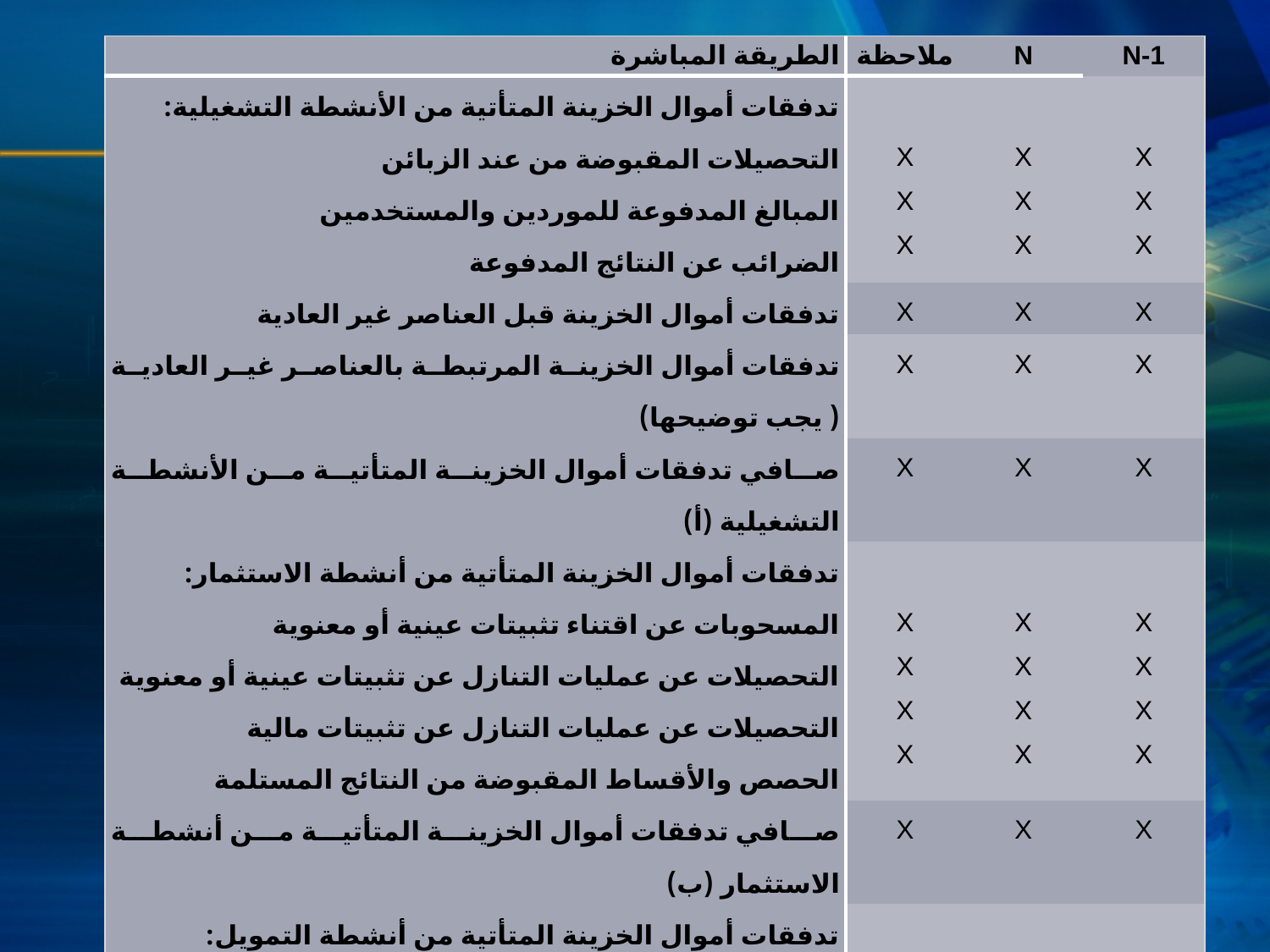

| الطريقة المباشرة | ملاحظة | N | N-1 |
| --- | --- | --- | --- |
| تدفقات أموال الخزينة المتأتية من الأنشطة التشغيلية: التحصيلات المقبوضة من عند الزبائن المبالغ المدفوعة للموردين والمستخدمين الضرائب عن النتائج المدفوعة | X X X | X X X | X X X |
| تدفقات أموال الخزينة قبل العناصر غير العادية | X | X | X |
| تدفقات أموال الخزينة المرتبطة بالعناصر غير العادية ( يجب توضيحها) | X | X | X |
| صافي تدفقات أموال الخزينة المتأتية من الأنشطة التشغيلية (أ) | X | X | X |
| تدفقات أموال الخزينة المتأتية من أنشطة الاستثمار: المسحوبات عن اقتناء تثبيتات عينية أو معنوية التحصيلات عن عمليات التنازل عن تثبيتات عينية أو معنوية التحصيلات عن عمليات التنازل عن تثبيتات مالية الحصص والأقساط المقبوضة من النتائج المستلمة | X X X X | X X X X | X X X X |
| صافي تدفقات أموال الخزينة المتأتية من أنشطة الاستثمار (ب) | X | X | X |
| تدفقات أموال الخزينة المتأتية من أنشطة التمويل: الحصص وغيرها من التوزيعات التي تم القيام بها التحصيلات المتأتية من القروض تسديدات القروض أو الديون الأخرى المماثلة | X X X | X X X | X X X |
| صافي تدفقات أموال الخزينة المتأتية من أنشطة التمويل (ج) | X | X | X |
| تغير أموال الخزينة في الفترة ( أ+ب+ج ) | X | X | X |